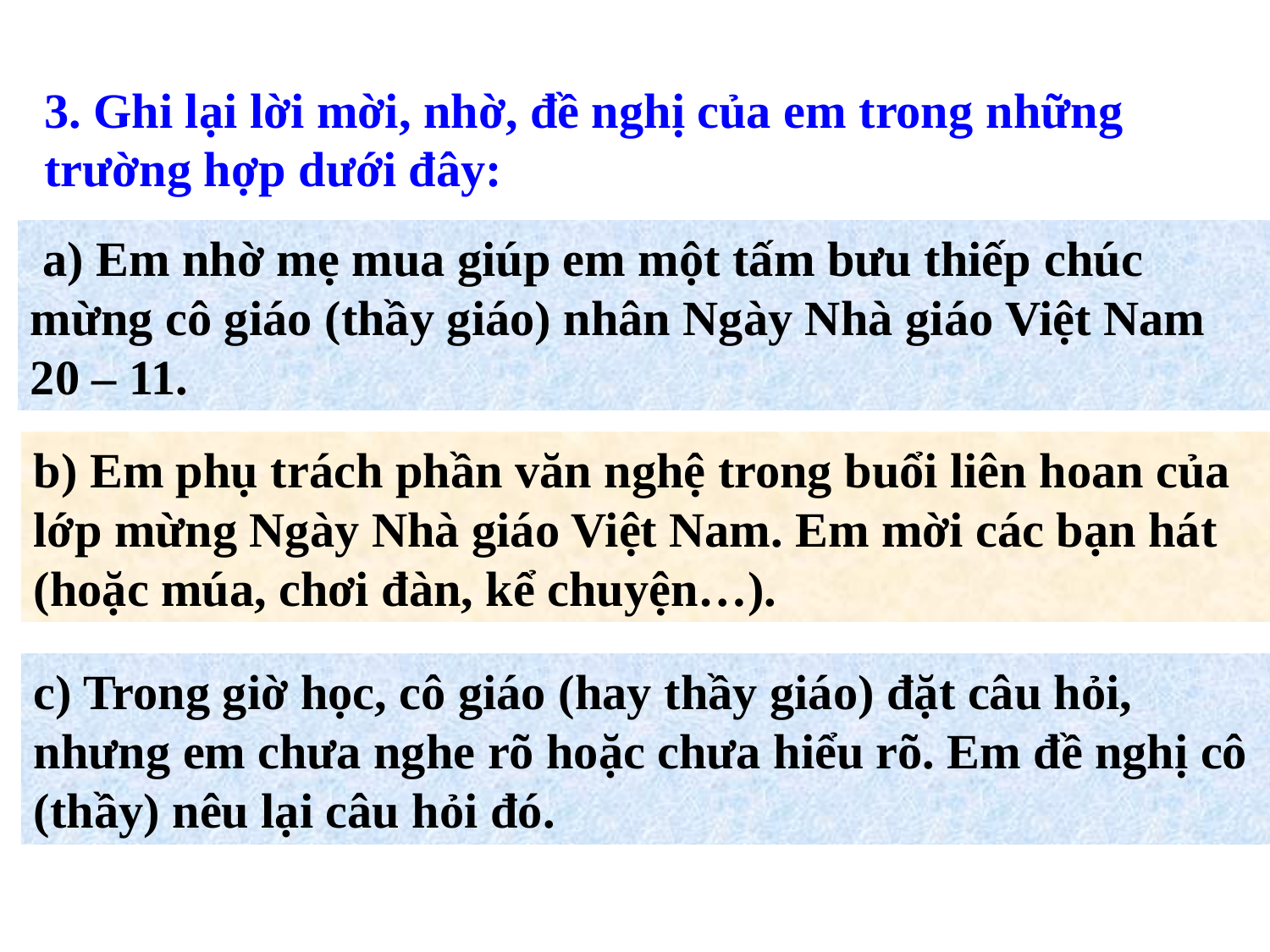

3. Ghi lại lời mời, nhờ, đề nghị của em trong những trường hợp dưới đây:
 a) Em nhờ mẹ mua giúp em một tấm bưu thiếp chúc mừng cô giáo (thầy giáo) nhân Ngày Nhà giáo Việt Nam 20 – 11.
b) Em phụ trách phần văn nghệ trong buổi liên hoan của lớp mừng Ngày Nhà giáo Việt Nam. Em mời các bạn hát (hoặc múa, chơi đàn, kể chuyện…).
c) Trong giờ học, cô giáo (hay thầy giáo) đặt câu hỏi, nhưng em chưa nghe rõ hoặc chưa hiểu rõ. Em đề nghị cô (thầy) nêu lại câu hỏi đó.